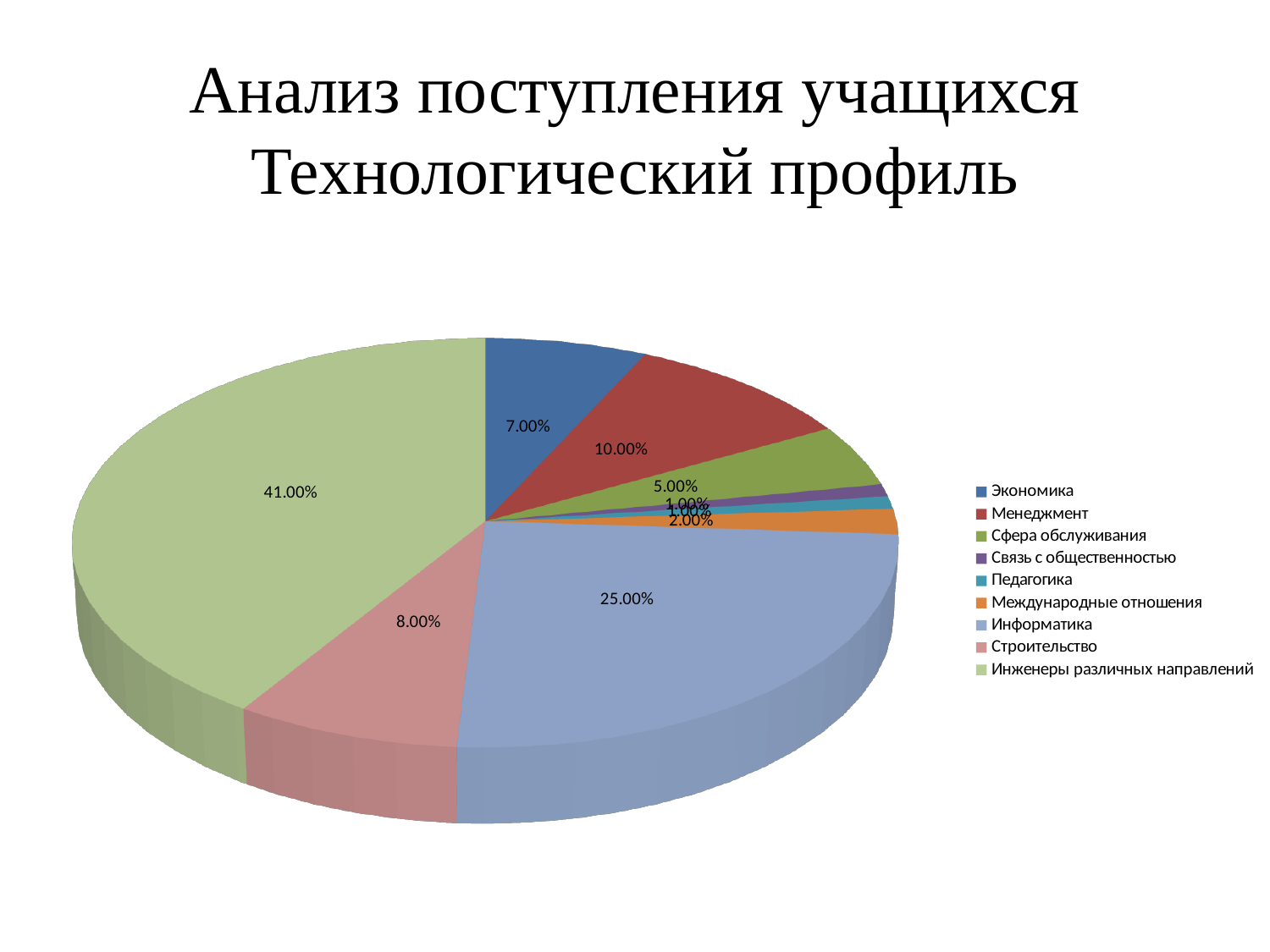

# Анализ поступления учащихся Технологический профиль

[unsupported chart]